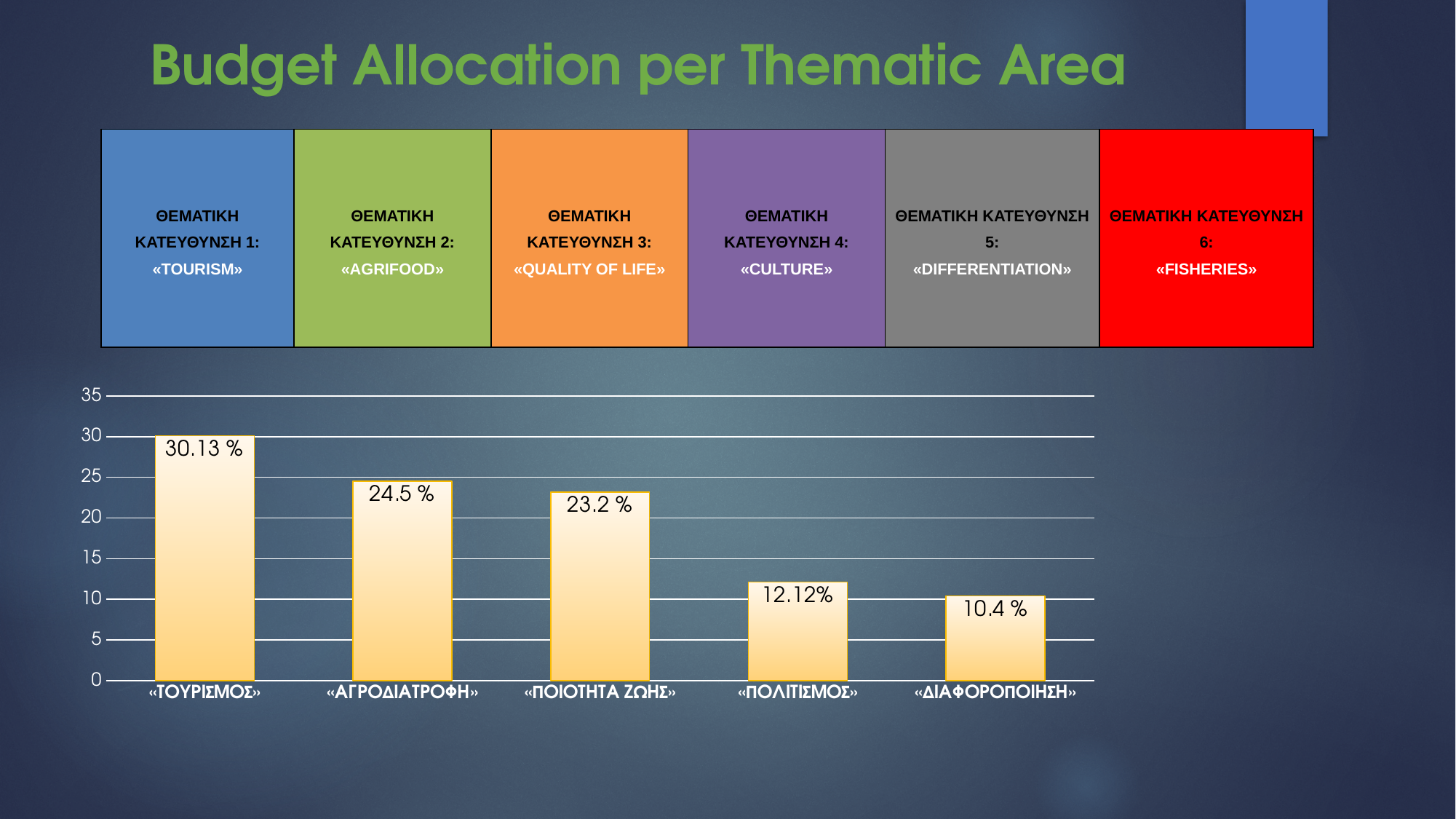

# Budget Allocation per Thematic Area
| ΘΕΜΑΤΙΚΗ ΚΑΤΕΥΘΥΝΣΗ 1: «TOURISM» | ΘΕΜΑΤΙΚΗ ΚΑΤΕΥΘΥΝΣΗ 2: «AGRIFOOD» | ΘΕΜΑΤΙΚΗ ΚΑΤΕΥΘΥΝΣΗ 3: «QUALITY OF LIFE» | ΘΕΜΑΤΙΚΗ ΚΑΤΕΥΘΥΝΣΗ 4: «CULTURE» | ΘΕΜΑΤΙΚΗ ΚΑΤΕΥΘΥΝΣΗ 5: «DIFFERENTIATION» | ΘΕΜΑΤΙΚΗ ΚΑΤΕΥΘΥΝΣΗ 6: «FISHERIES» |
| --- | --- | --- | --- | --- | --- |

### Chart

| Category |  |
|---|---|
| «ΤΟΥΡΙΣΜΟΣ» | 30.13 |
| «ΑΓΡΟΔΙΑΤΡΟΦΗ» | 24.5 |
| «ΠΟΙΟΤΗΤΑ ΖΩΗΣ» | 23.2 |
| «ΠΟΛΙΤΙΣΜΟΣ» | 12.12 |
| «ΔΙΑΦΟΡΟΠΟΙΗΣΗ» | 10.4 |